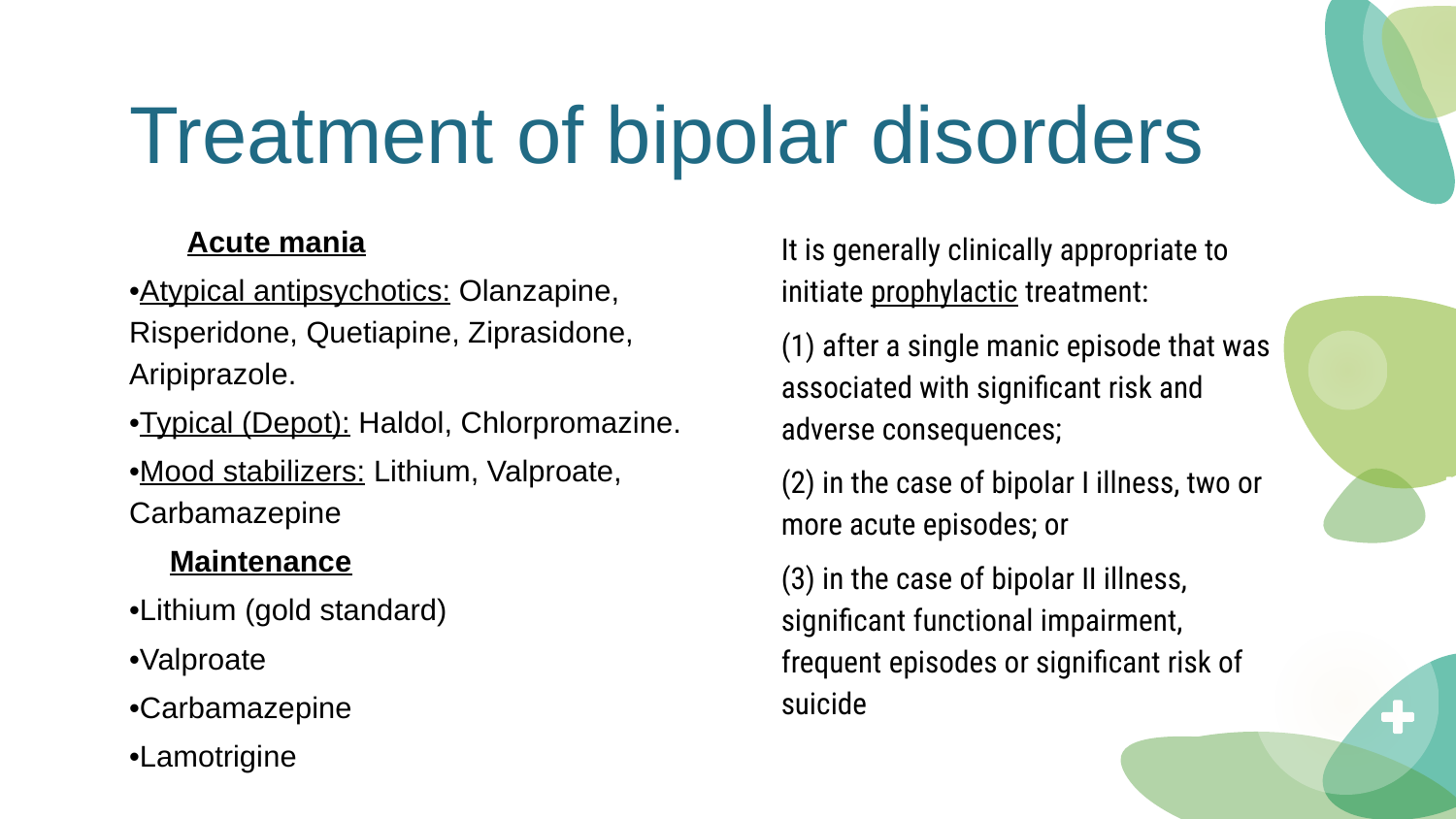

# Treatment of bipolar disorders
Acute mania
•Atypical antipsychotics: Olanzapine, Risperidone, Quetiapine, Ziprasidone, Aripiprazole.
•Typical (Depot): Haldol, Chlorpromazine.
•Mood stabilizers: Lithium, Valproate, Carbamazepine
Maintenance
•Lithium (gold standard)
•Valproate
•Carbamazepine
•Lamotrigine

It is generally clinically appropriate to initiate prophylactic treatment:
(1) after a single manic episode that was associated with significant risk and adverse consequences;
(2) in the case of bipolar I illness, two or more acute episodes; or
(3) in the case of bipolar II illness, significant functional impairment, frequent episodes or significant risk of suicide